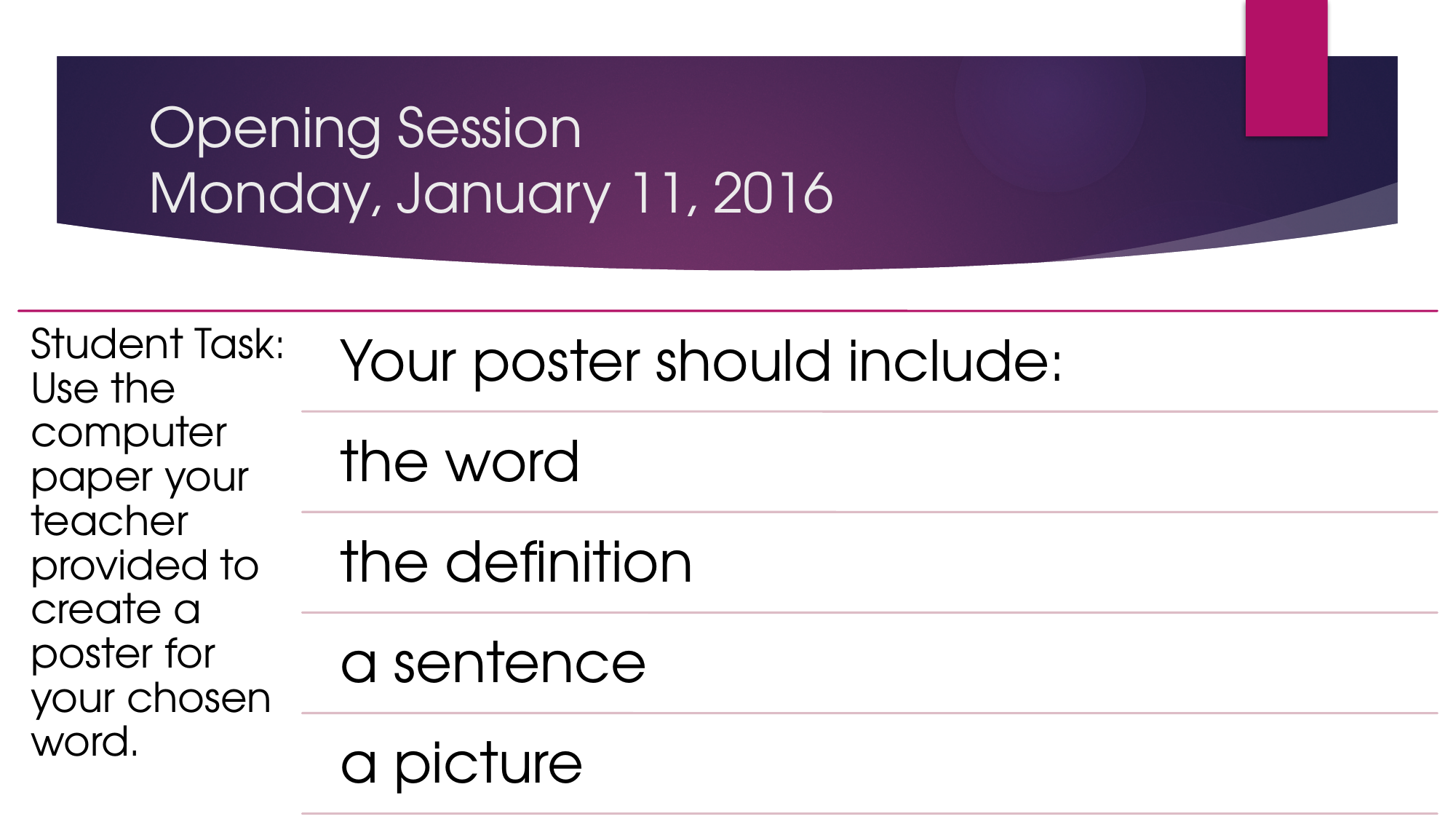

# Opening Session Monday, January 11, 2016
Student Task:
Use the computer paper your teacher provided to create a poster for your chosen word.
Your poster should include:
the word
the definition
a sentence
a picture